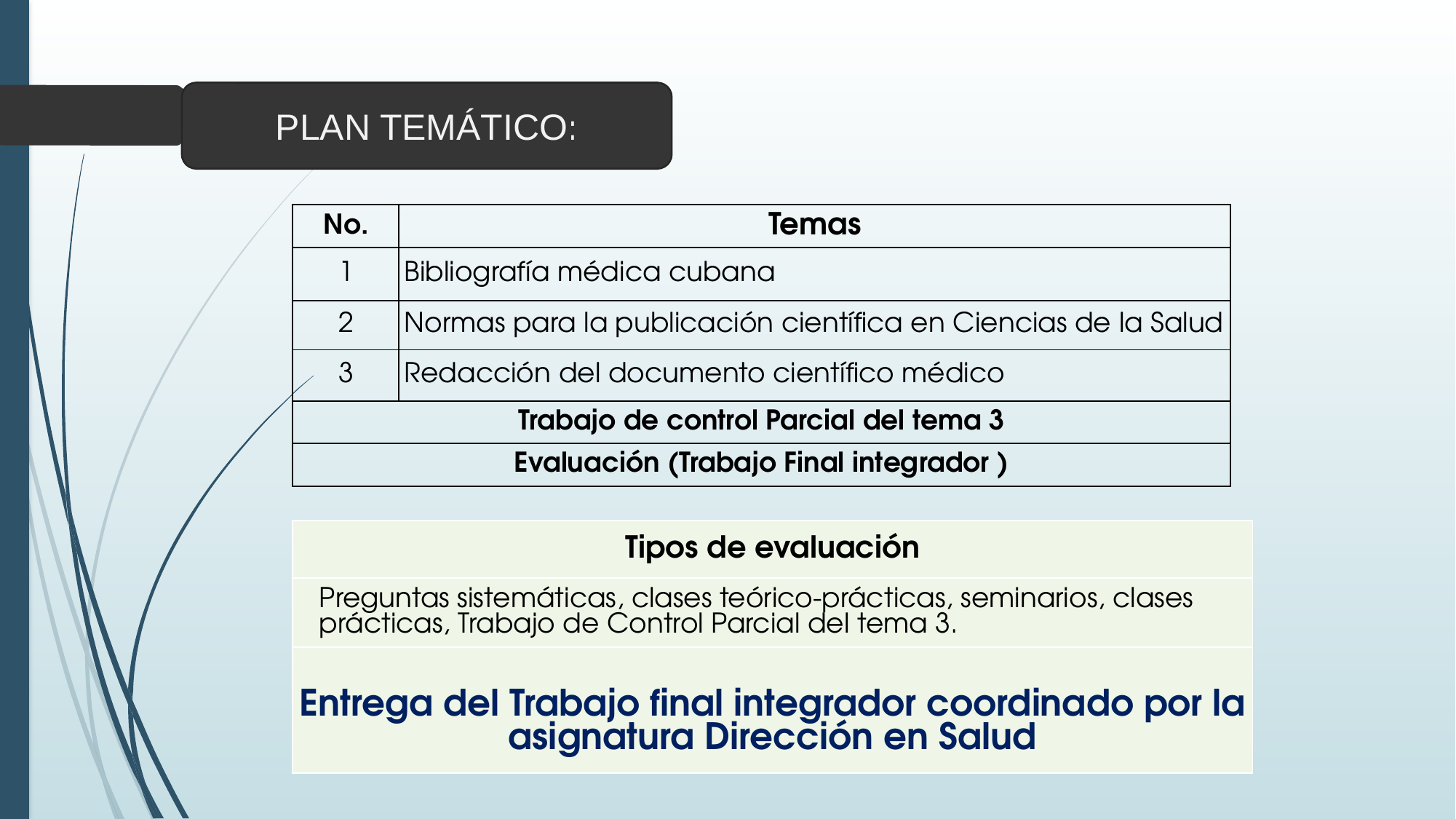

PLAN TEMÁTICO:
| No. | Temas |
| --- | --- |
| 1 | Bibliografía médica cubana |
| 2 | Normas para la publicación científica en Ciencias de la Salud |
| 3 | Redacción del documento científico médico |
| Trabajo de control Parcial del tema 3 |  |
| Evaluación (Trabajo Final integrador ) |  |
| Tipos de evaluación |
| --- |
| Preguntas sistemáticas, clases teórico-prácticas, seminarios, clases prácticas, Trabajo de Control Parcial del tema 3. |
| Entrega del Trabajo final integrador coordinado por la asignatura Dirección en Salud |